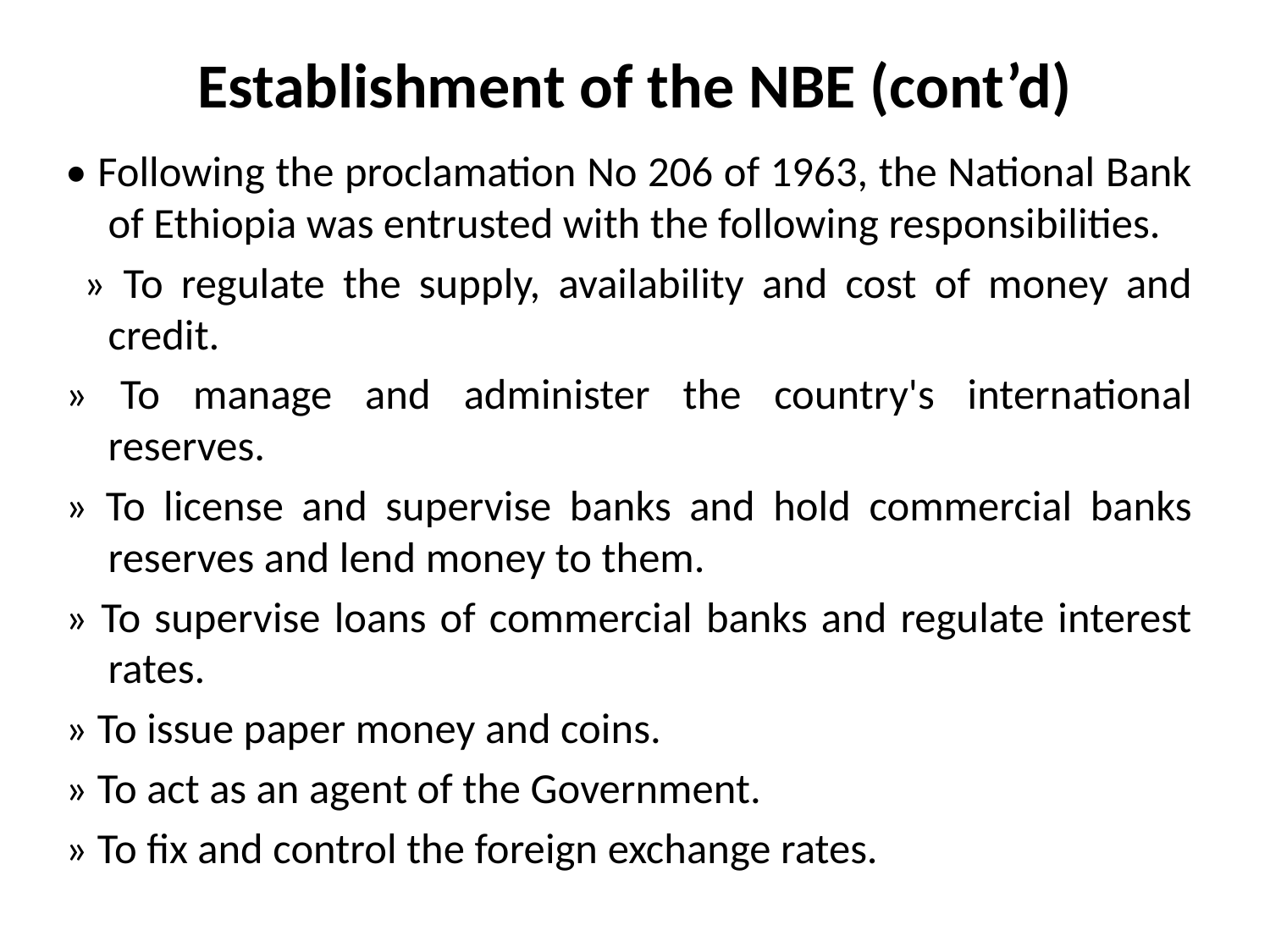

# Establishment of the NBE (cont’d)
• Following the proclamation No 206 of 1963, the National Bank of Ethiopia was entrusted with the following responsibilities.
 » To regulate the supply, availability and cost of money and credit.
» To manage and administer the country's international reserves.
» To license and supervise banks and hold commercial banks reserves and lend money to them.
» To supervise loans of commercial banks and regulate interest rates.
» To issue paper money and coins.
» To act as an agent of the Government.
» To fix and control the foreign exchange rates.